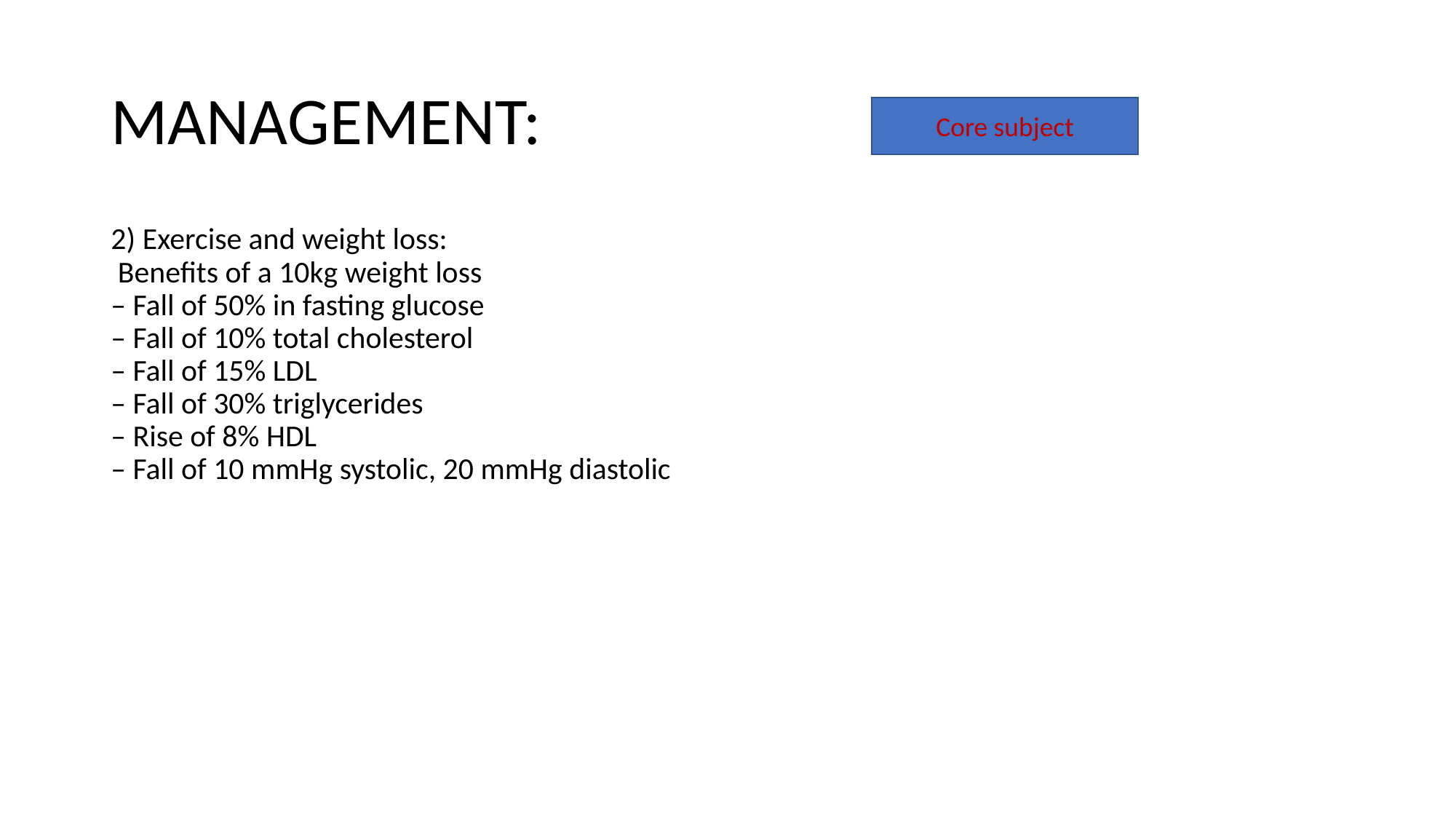

# MANAGEMENT:
Core subject
2) Exercise and weight loss:
 Benefits of a 10kg weight loss
– Fall of 50% in fasting glucose
– Fall of 10% total cholesterol
– Fall of 15% LDL
– Fall of 30% triglycerides
– Rise of 8% HDL
– Fall of 10 mmHg systolic, 20 mmHg diastolic